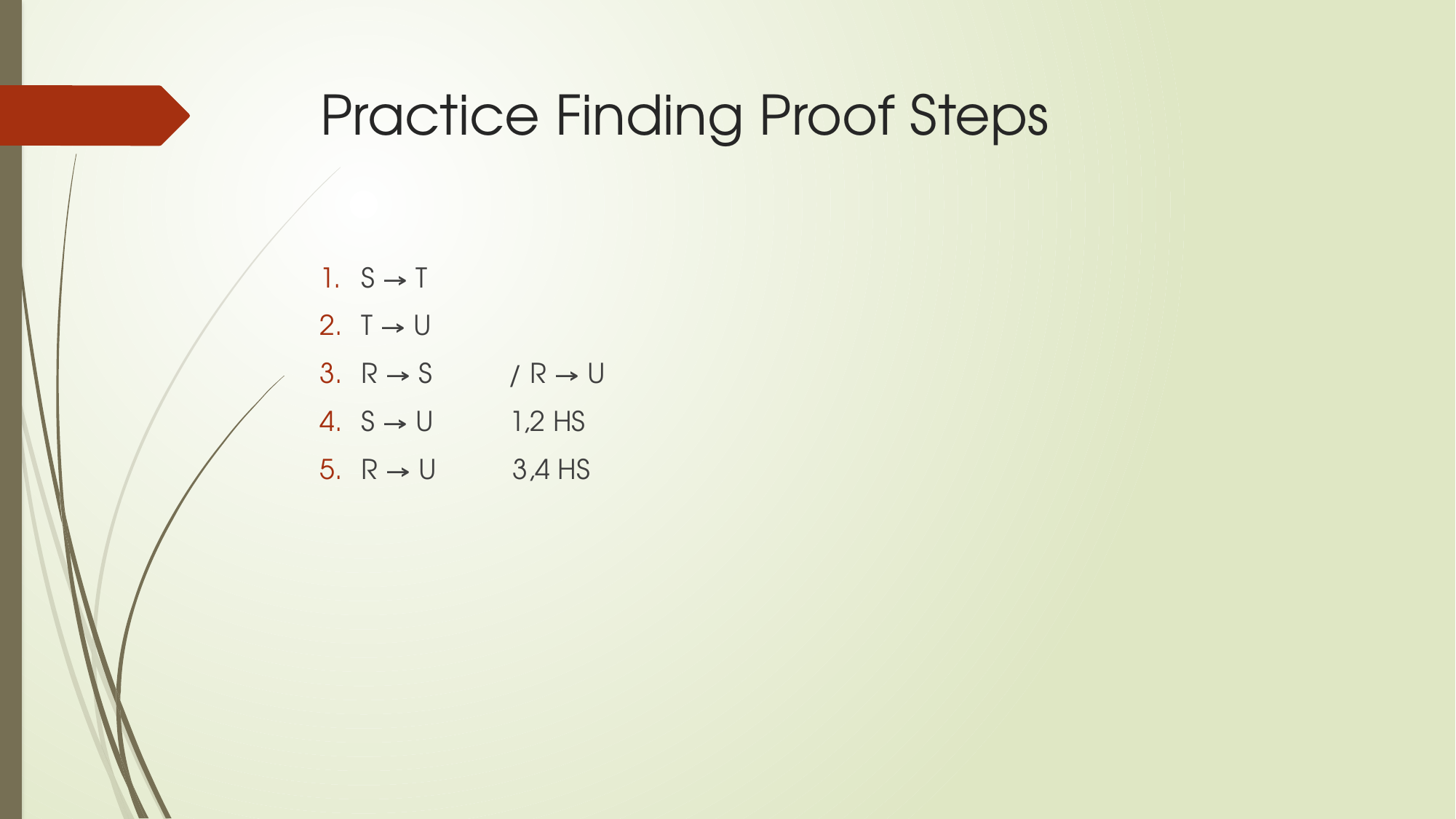

# Practice Finding Proof Steps
S → T
T → U
R → S          / R → U
S → U          1,2 HS
R → U          3,4 HS